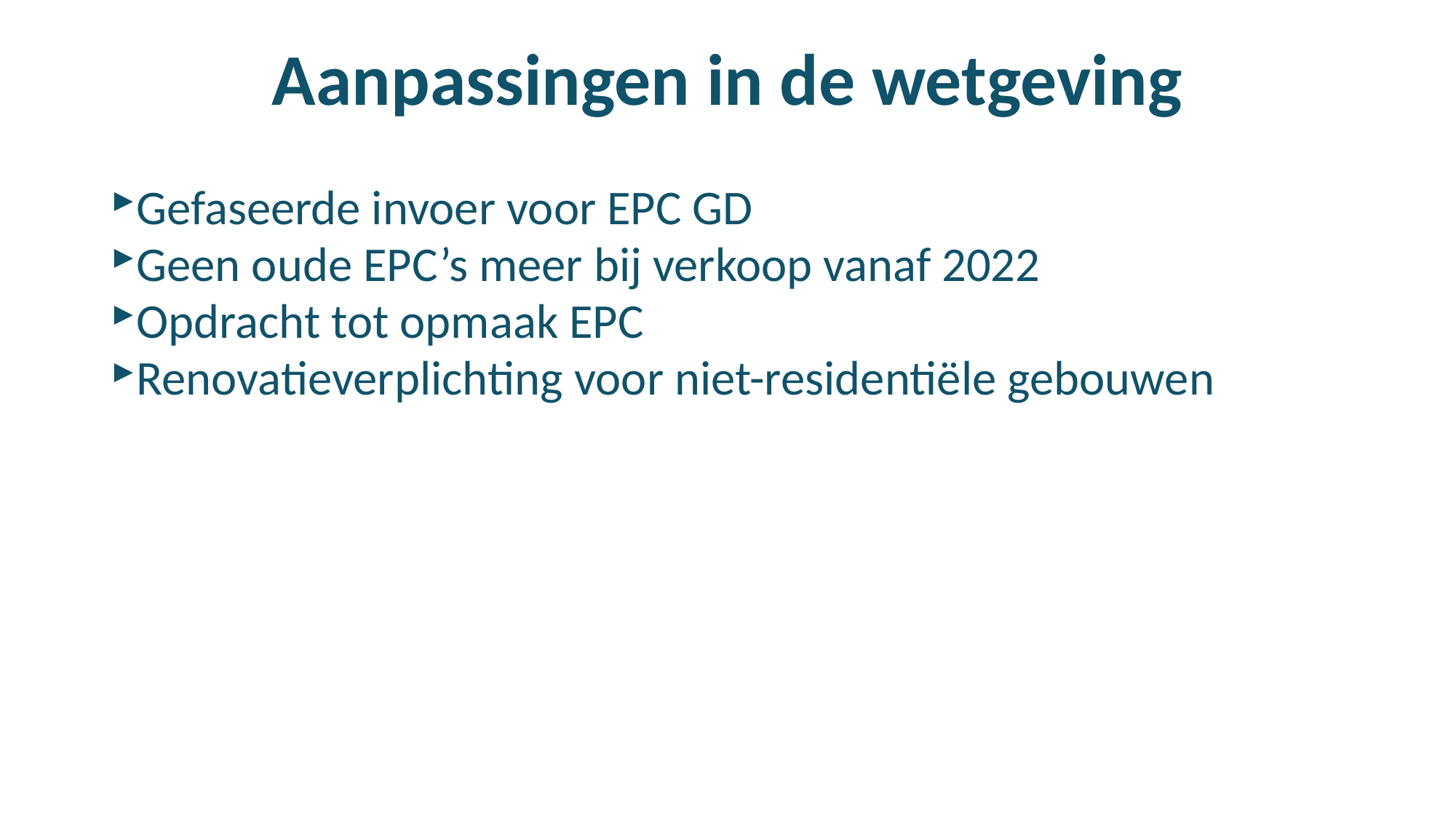

# Aanpassingen in de wetgeving
Gefaseerde invoer voor EPC GD
Geen oude EPC’s meer bij verkoop vanaf 2022
Opdracht tot opmaak EPC
Renovatieverplichting voor niet-residentiële gebouwen